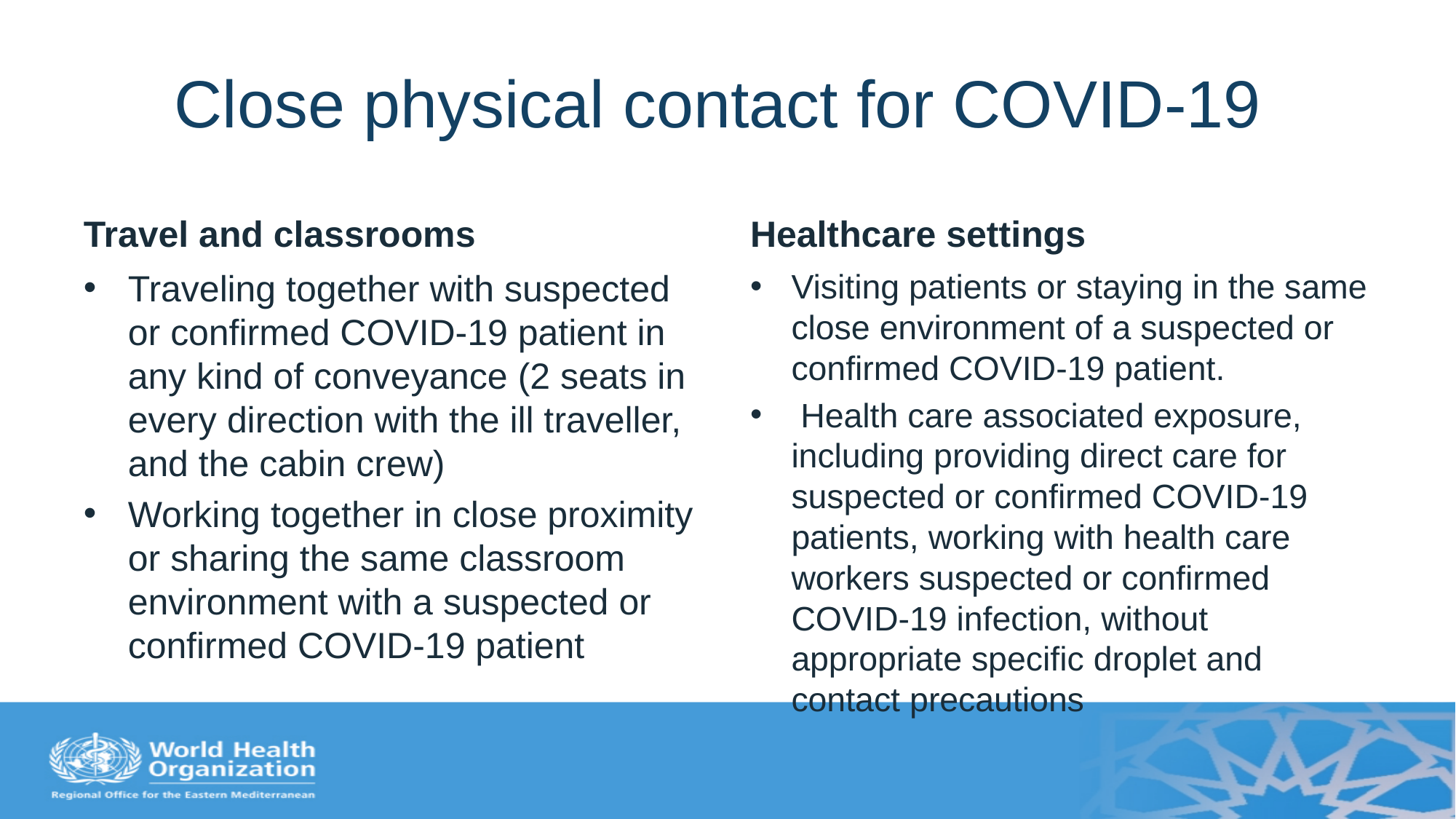

# Close physical contact for COVID-19
Travel and classrooms
Healthcare settings
Traveling together with suspected or confirmed COVID-19 patient in any kind of conveyance (2 seats in every direction with the ill traveller, and the cabin crew)
Working together in close proximity or sharing the same classroom environment with a suspected or confirmed COVID-19 patient

Visiting patients or staying in the same close environment of a suspected or confirmed COVID-19 patient.
 Health care associated exposure, including providing direct care for suspected or confirmed COVID-19 patients, working with health care workers suspected or confirmed COVID-19 infection, without appropriate specific droplet and contact precautions